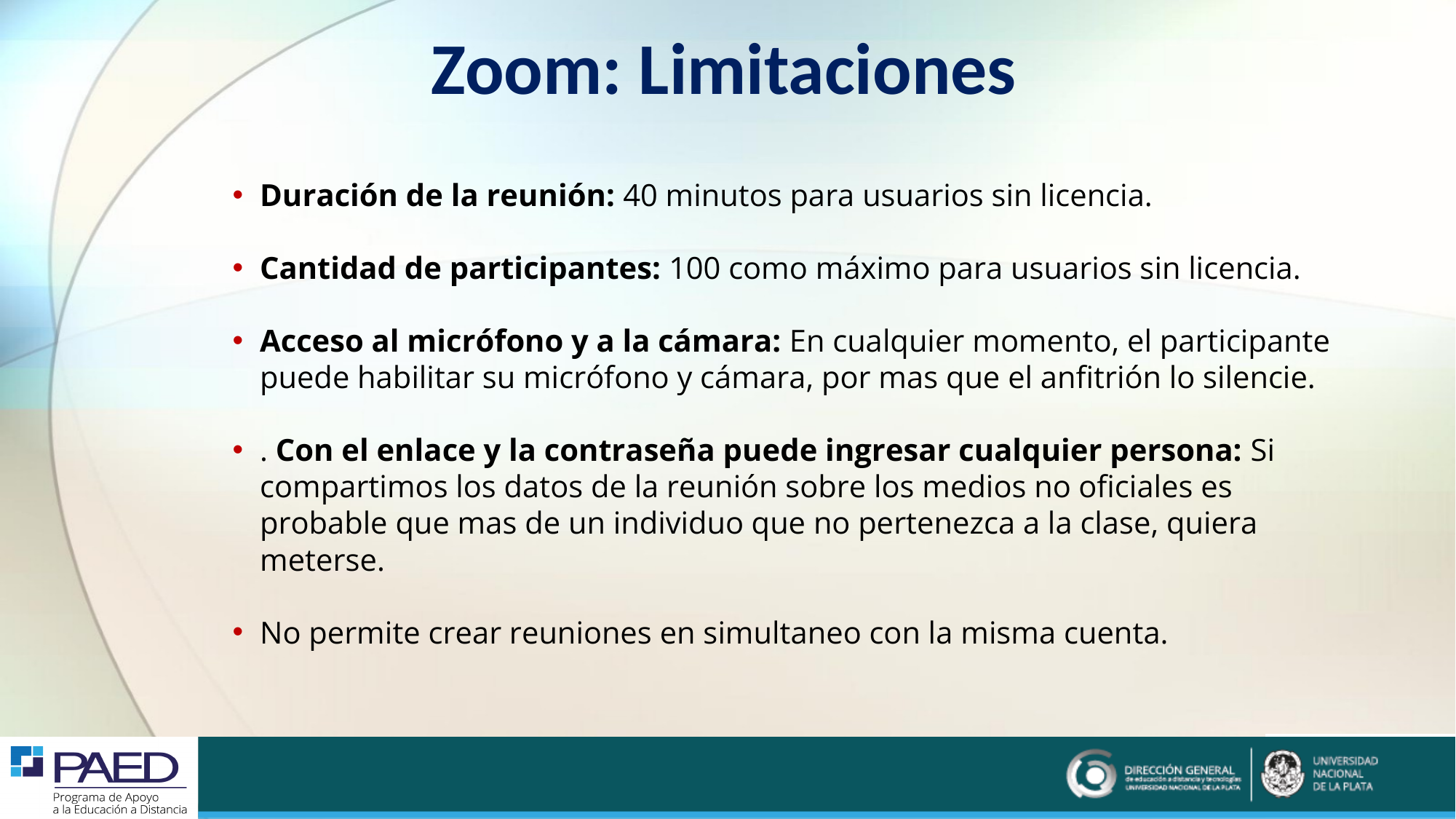

# Zoom: Limitaciones
Duración de la reunión: 40 minutos para usuarios sin licencia.
Cantidad de participantes: 100 como máximo para usuarios sin licencia.
Acceso al micrófono y a la cámara: En cualquier momento, el participante puede habilitar su micrófono y cámara, por mas que el anfitrión lo silencie.
. Con el enlace y la contraseña puede ingresar cualquier persona: Si compartimos los datos de la reunión sobre los medios no oficiales es probable que mas de un individuo que no pertenezca a la clase, quiera meterse.
No permite crear reuniones en simultaneo con la misma cuenta.